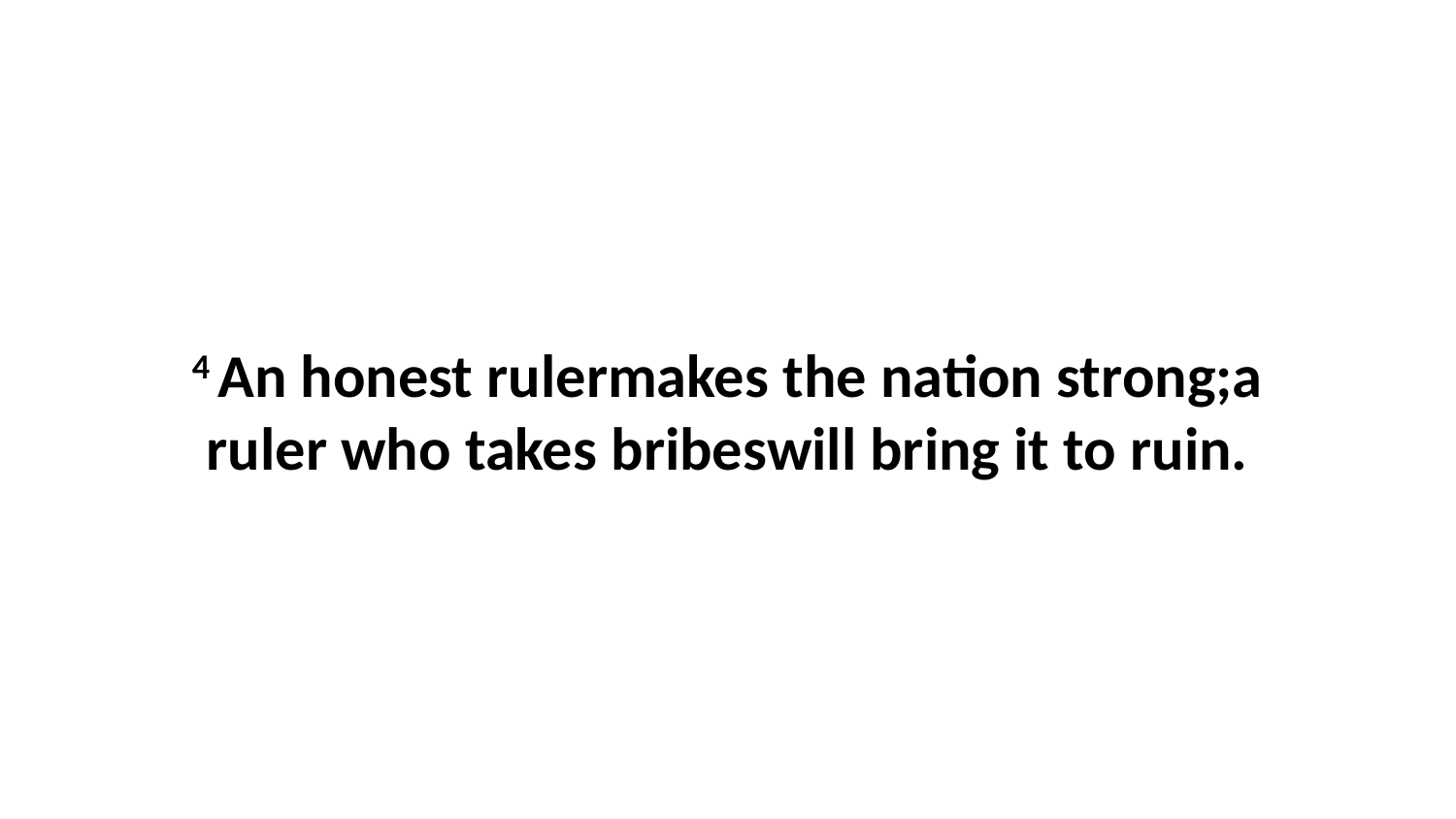

4 An honest rulermakes the nation strong;a ruler who takes bribeswill bring it to ruin.